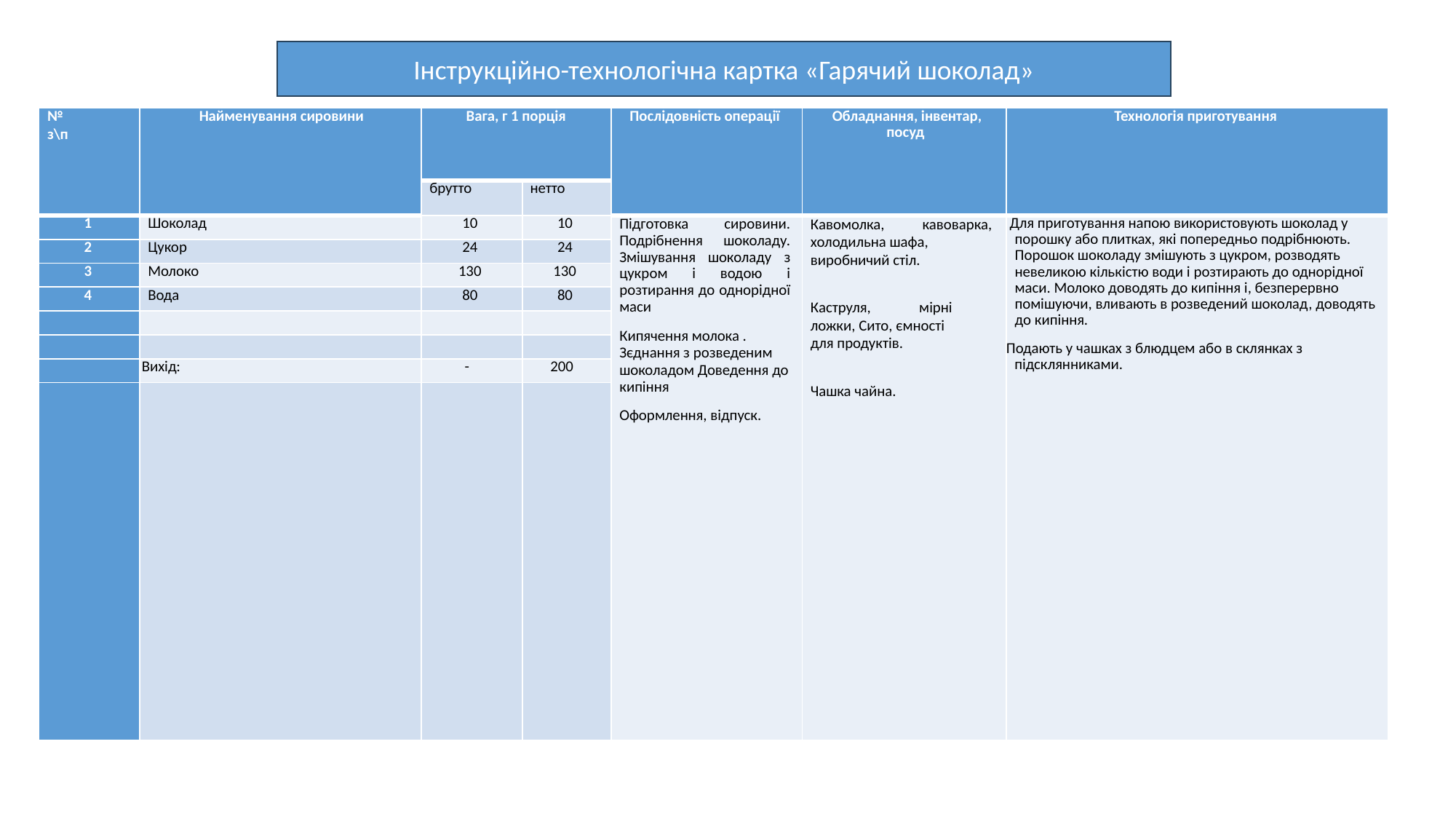

Інструкційно-технологічна картка «Гарячий шоколад»
| № з\п | Найменування сировини | Вага, г 1 порція |  | Послідовність операції | Обладнання, інвентар, посуд | Технологія приготування |
| --- | --- | --- | --- | --- | --- | --- |
|  |  | брутто | нетто |  |  |  |
| 1 | Шоколад | 10 | 10 | Підготовка сировини. Подрібнення шоколаду. Змішування шоколаду з цукром і водою і розтирання до однорідної маси Кипячення молока . Зєднання з розведеним шоколадом Доведення до кипіння Оформлення, відпуск. | Кавомолка, кавоварка, холодильна шафа, виробничий стіл. Каструля, мірні ложки, Сито, ємності для продуктів. Чашка чайна. | Для приготування напою використовують шоколад у порошку або плитках, які попередньо подрібнюють. Порошок шоколаду змішують з цукром, розводять невеликою кількістю води і розтирають до однорідної маси. Молоко доводять до кипіння і, безперервно помішуючи, вливають в розведений шоколад, доводять до кипіння. Подають у чашках з блюдцем або в склянках з підсклянниками. |
| 2 | Цукор | 24 | 24 |  |  |  |
| 3 | Молоко | 130 | 130 |  |  |  |
| 4 | Вода | 80 | 80 |  |  |  |
|  |  |  |  |  |  |  |
|  |  |  |  |  |  |  |
|  | Вихід: | - | 200 |  |  |  |
|  |  |  |  |  |  |  |